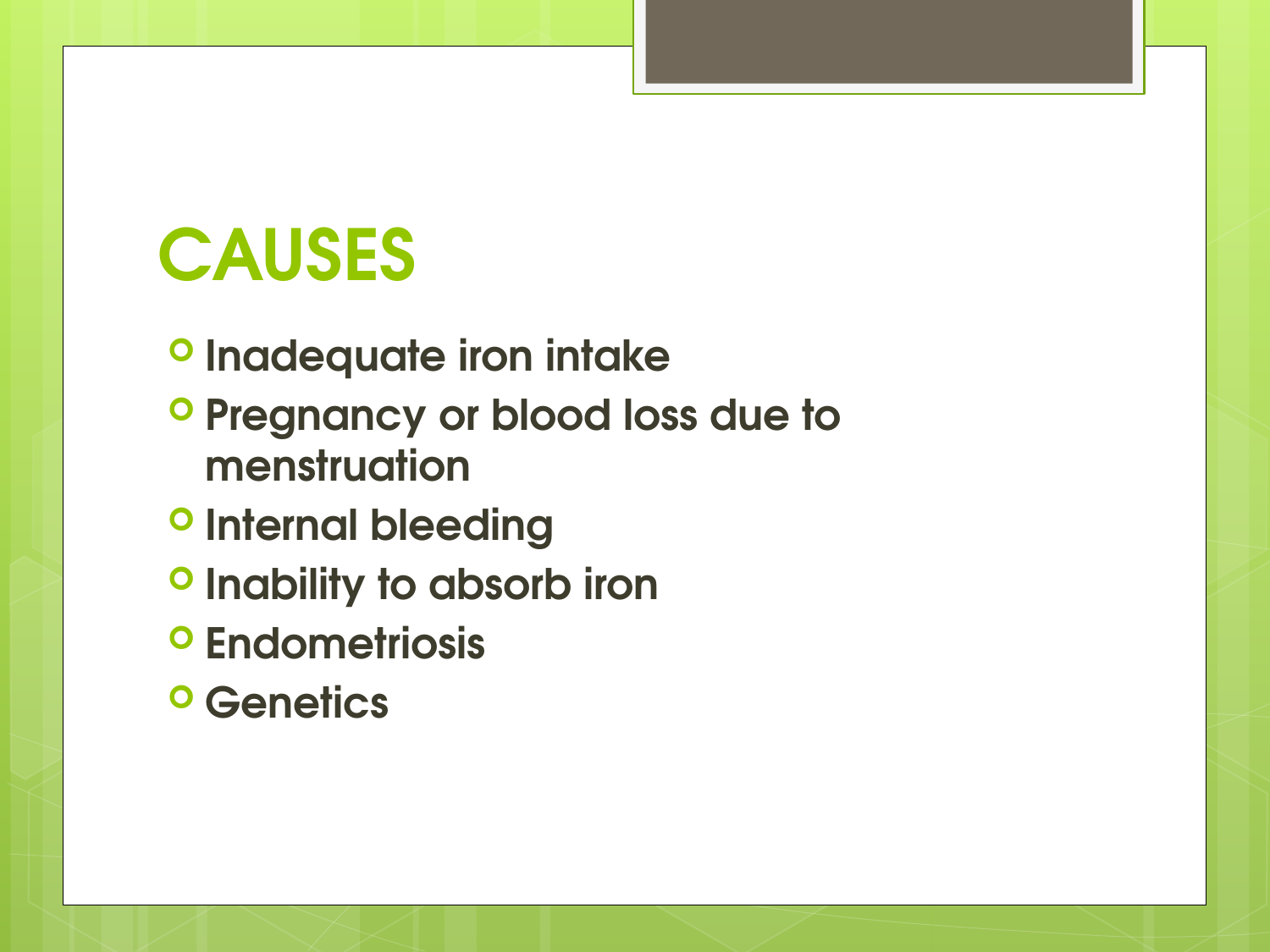

# CAUSES
Inadequate iron intake
Pregnancy or blood loss due to menstruation
Internal bleeding
Inability to absorb iron
Endometriosis
Genetics